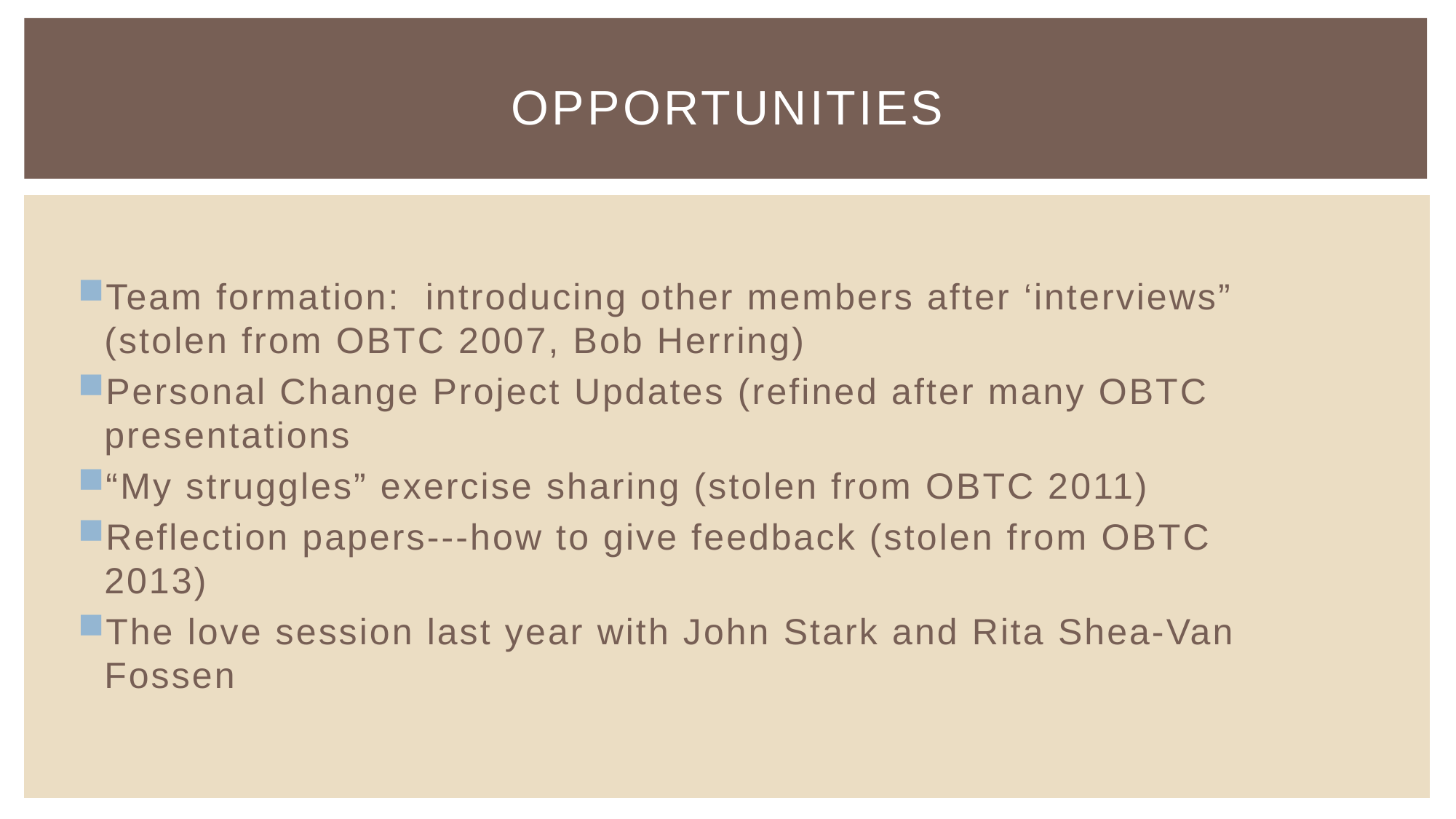

# opportunities
Team formation:  introducing other members after ‘interviews” (stolen from OBTC 2007, Bob Herring)
Personal Change Project Updates (refined after many OBTC presentations
“My struggles” exercise sharing (stolen from OBTC 2011)
Reflection papers---how to give feedback (stolen from OBTC 2013)
The love session last year with John Stark and Rita Shea-Van Fossen